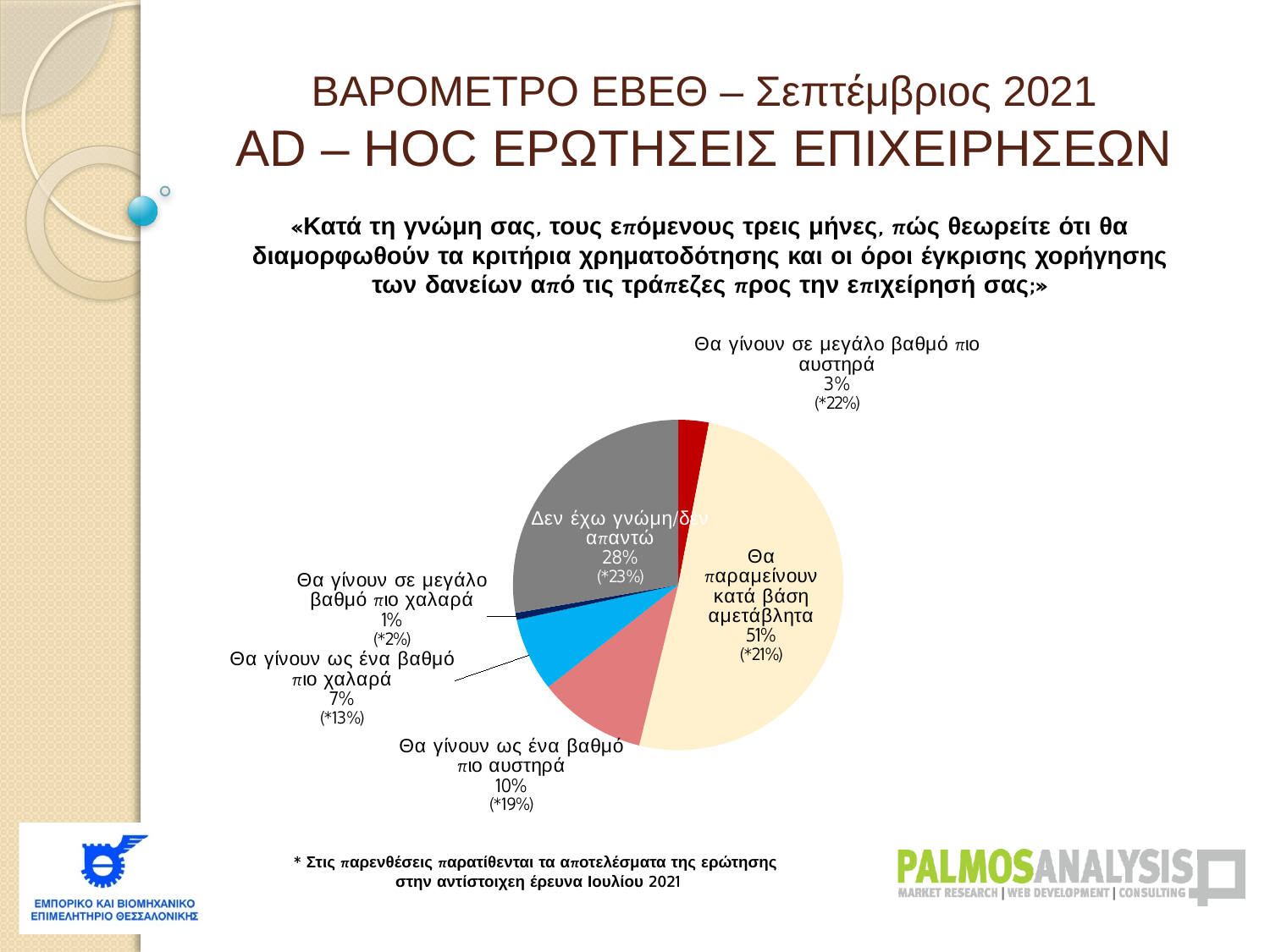

ΒΑΡΟΜΕΤΡΟ ΕΒΕΘ – Σεπτέμβριος 2021
AD – HOC ΕΡΩΤΗΣΕΙΣ ΕΠΙΧΕΙΡΗΣΕΩΝ
«Κατά τη γνώμη σας, τους επόμενους τρεις μήνες, πώς θεωρείτε ότι θα διαμορφωθούν τα κριτήρια χρηματοδότησης και οι όροι έγκρισης χορήγησης των δανείων από τις τράπεζες προς την επιχείρησή σας;»

### Chart

| Category |  |
|---|---|
| Θα γίνουν σε μεγάλο βαθμό πιο αυστηρά | 0.02989130434782609 |
| Θα παραμείνουν κατά βάση αμετάβλητα | 0.5081521739130435 |
| Θα γίνουν ως ένα βαθμό πιο αυστηρά | 0.10597826086956519 |
| Θα γίνουν ως ένα βαθμό πιο χαλαρά | 0.07201086956521739 |
| Θα γίνουν σε μεγάλο βαθμό πιο χαλαρά | 0.0067934782608695685 |
| Δεν έχω γνώμη/δεν απαντώ | 0.2771739130434784 |
* Στις παρενθέσεις παρατίθενται τα αποτελέσματα της ερώτησης
στην αντίστοιχεη έρευνα Ιουλίου 2021